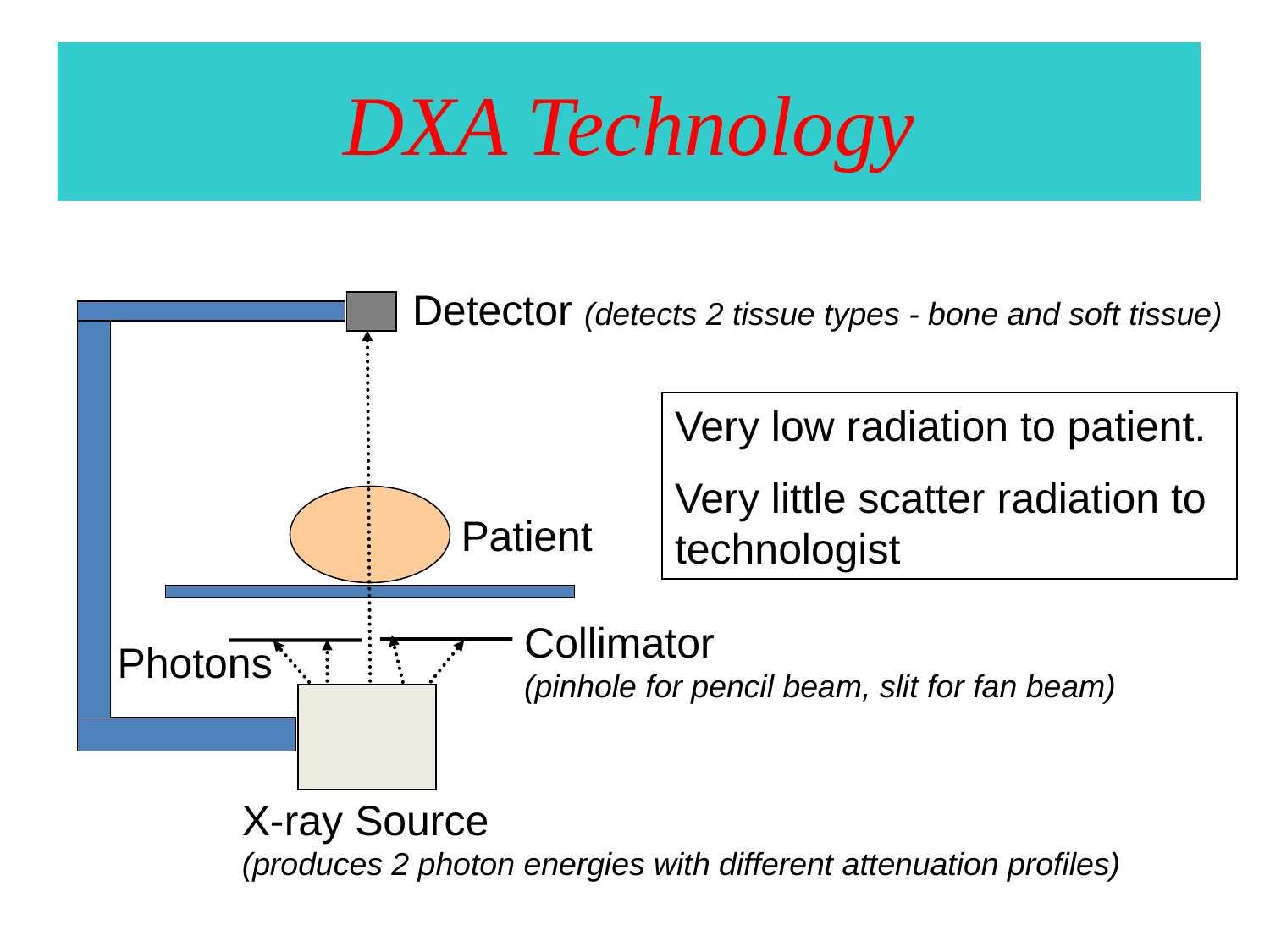

# DXA Technology
Detector (detects 2 tissue types - bone and soft tissue)

Very low radiation to patient.
Very little scatter radiation to technologist

Patient

Collimator                              (pinhole for pencil beam, slit for fan beam)
Photons

X-ray Source                                               (produces 2 photon energies with different attenuation profiles)